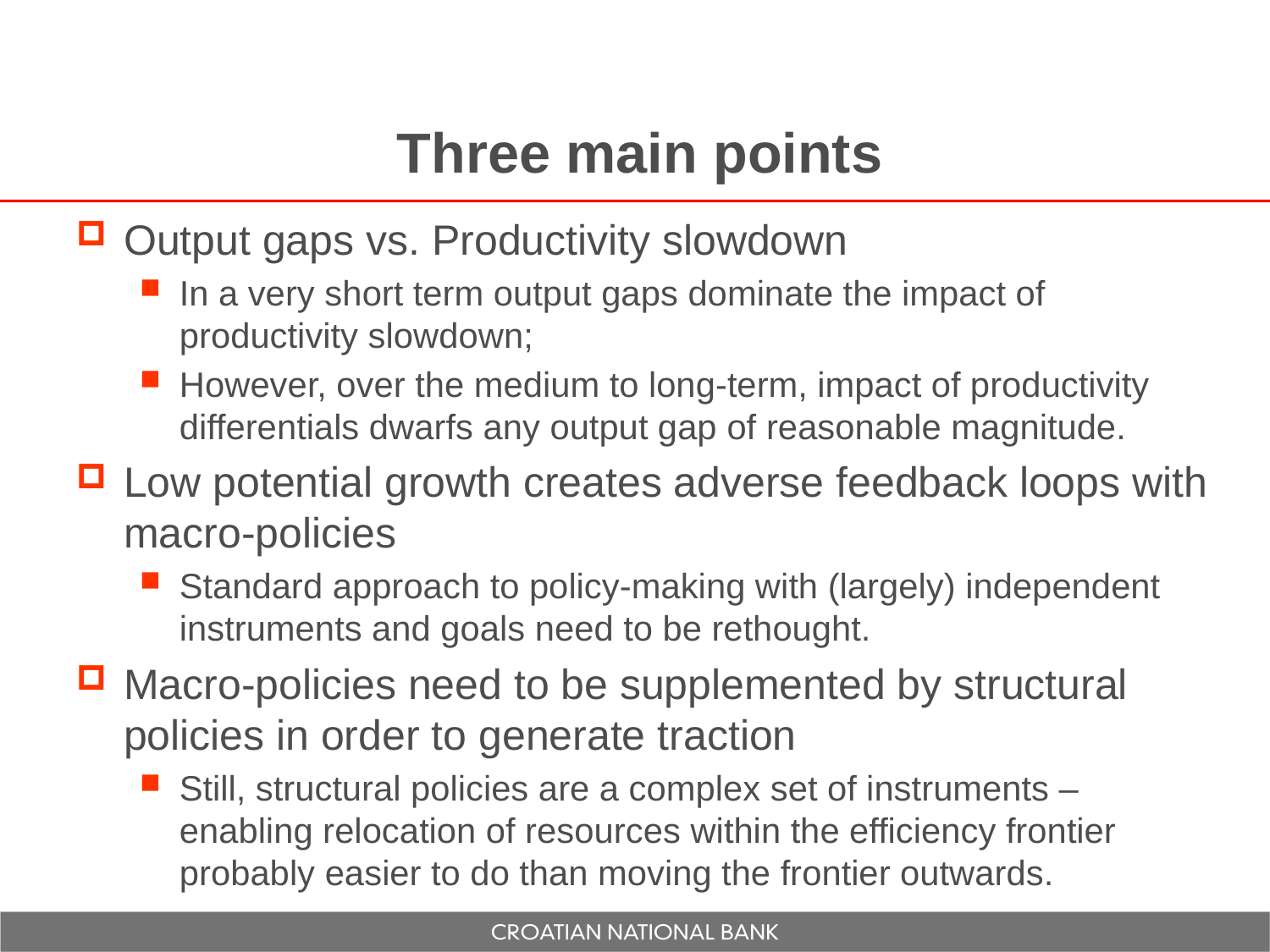

# Three main points
Output gaps vs. Productivity slowdown
In a very short term output gaps dominate the impact of productivity slowdown;
However, over the medium to long-term, impact of productivity differentials dwarfs any output gap of reasonable magnitude.
Low potential growth creates adverse feedback loops with macro-policies
Standard approach to policy-making with (largely) independent instruments and goals need to be rethought.
Macro-policies need to be supplemented by structural policies in order to generate traction
Still, structural policies are a complex set of instruments – enabling relocation of resources within the efficiency frontier probably easier to do than moving the frontier outwards.